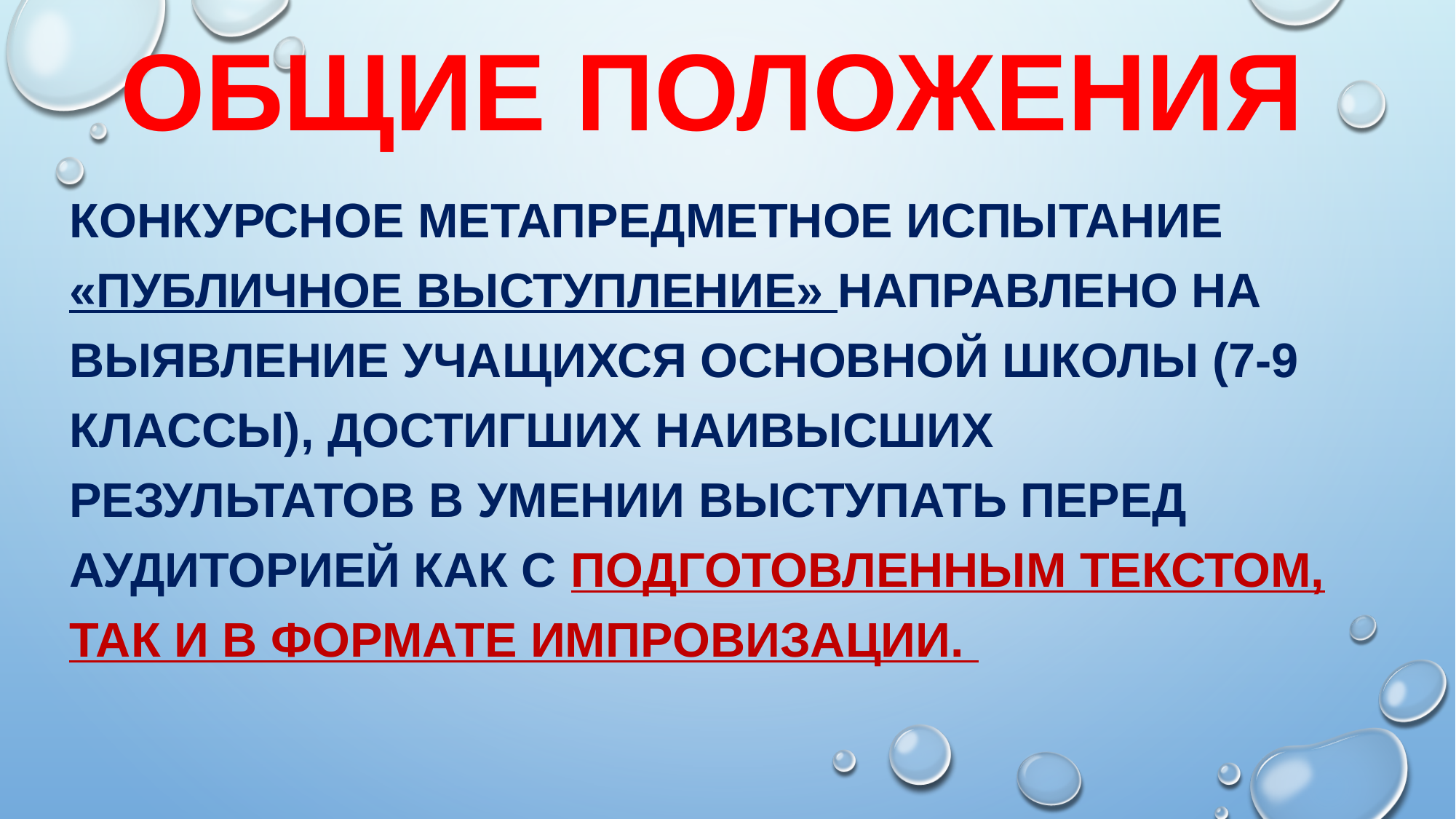

# Общие положения
Конкурсное метапредметное испытание «Публичное выступление» направлено на выявление учащихся основной школы (7-9 классы), достигших наивысших результатов в умении выступать перед аудиторией как с подготовленным текстом, так и в формате импровизации.